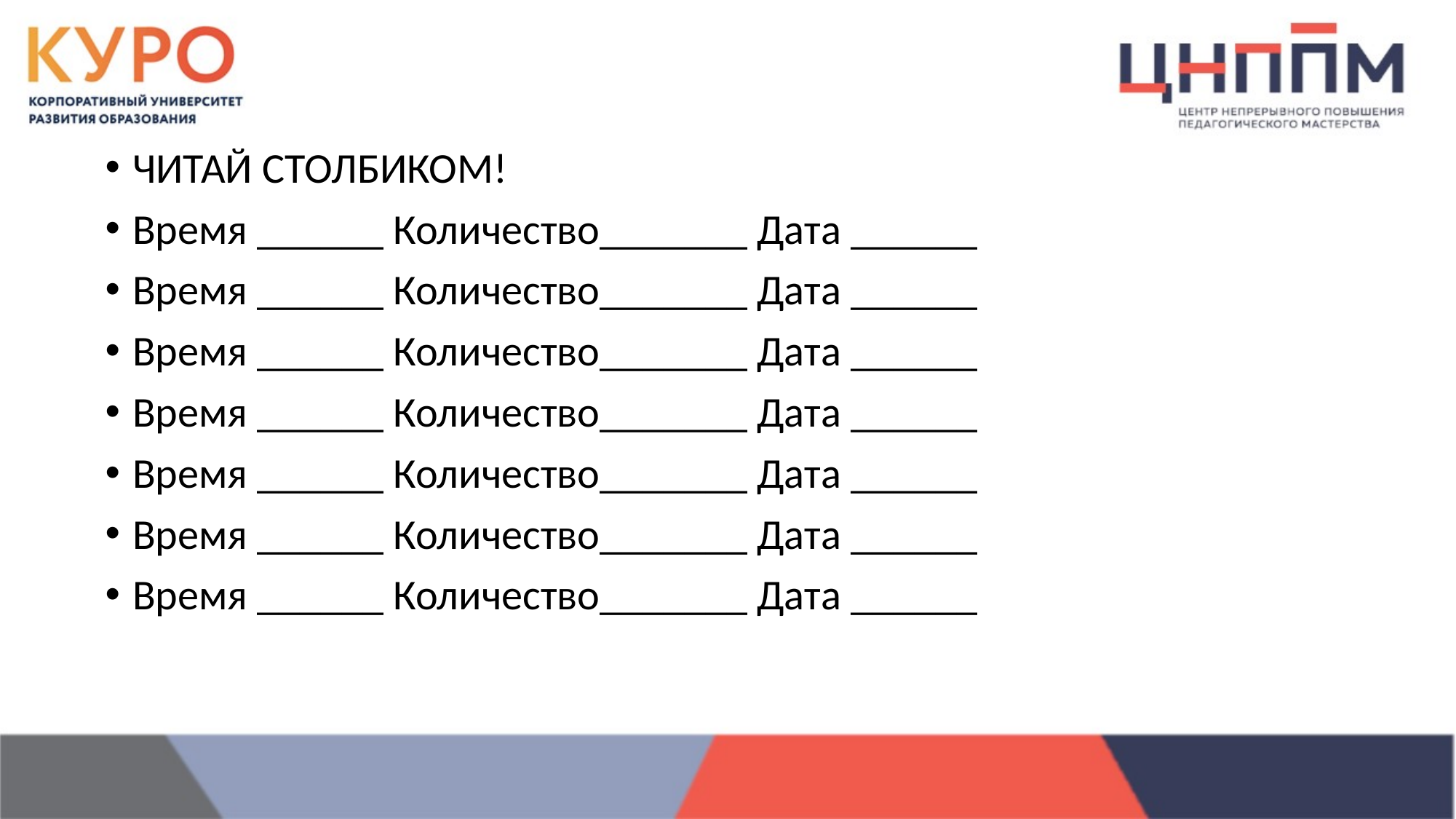

ЧИТАЙ СТОЛБИКОМ!
Время ______ Количество_______ Дата ______
Время ______ Количество_______ Дата ______
Время ______ Количество_______ Дата ______
Время ______ Количество_______ Дата ______
Время ______ Количество_______ Дата ______
Время ______ Количество_______ Дата ______
Время ______ Количество_______ Дата ______